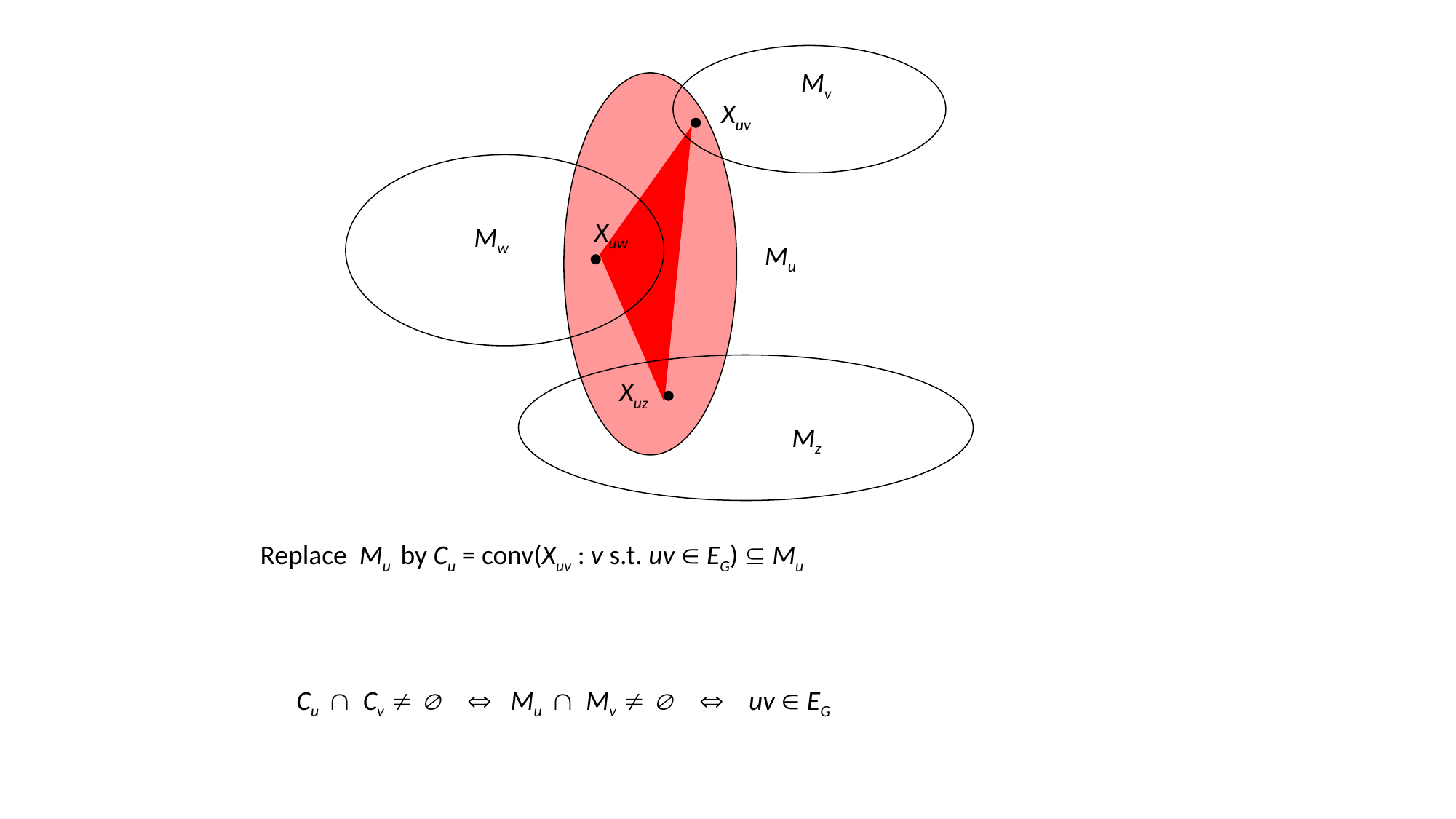

Mv

Xuv

Xuw
Mw
Mu

Xuz

Mz
Replace  Mu  by Cu = conv(Xuv : v s.t. uv ∈ EG) ⊆ Mu
Cu  ∩  Cv  ≠  ∅    ⇔   Mu  ∩  Mv  ≠  ∅    ⇔    uv ∈ EG